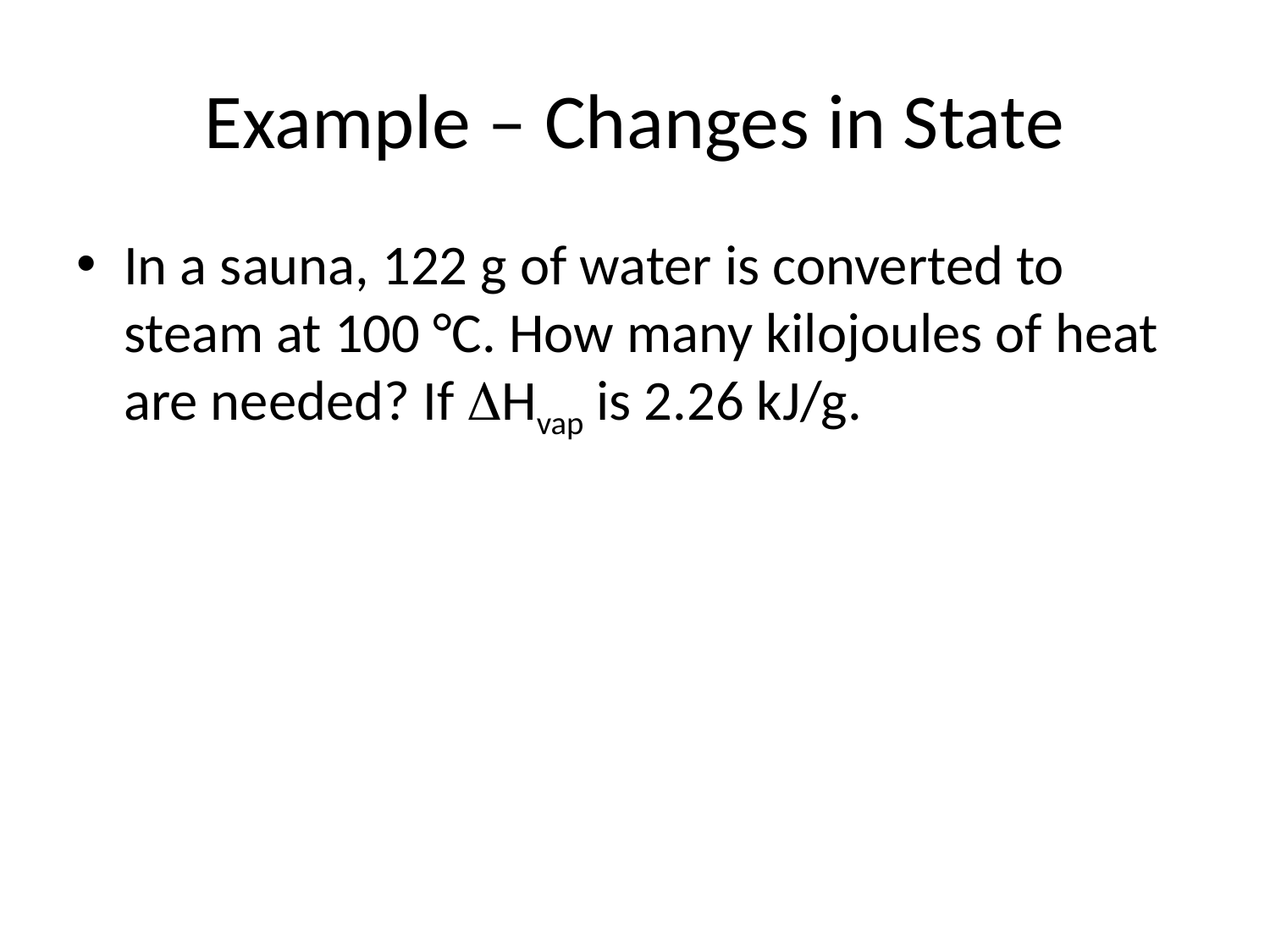

# Example – Changes in State
In a sauna, 122 g of water is converted to steam at 100 °C. How many kilojoules of heat are needed? If ΔHvap is 2.26 kJ/g.